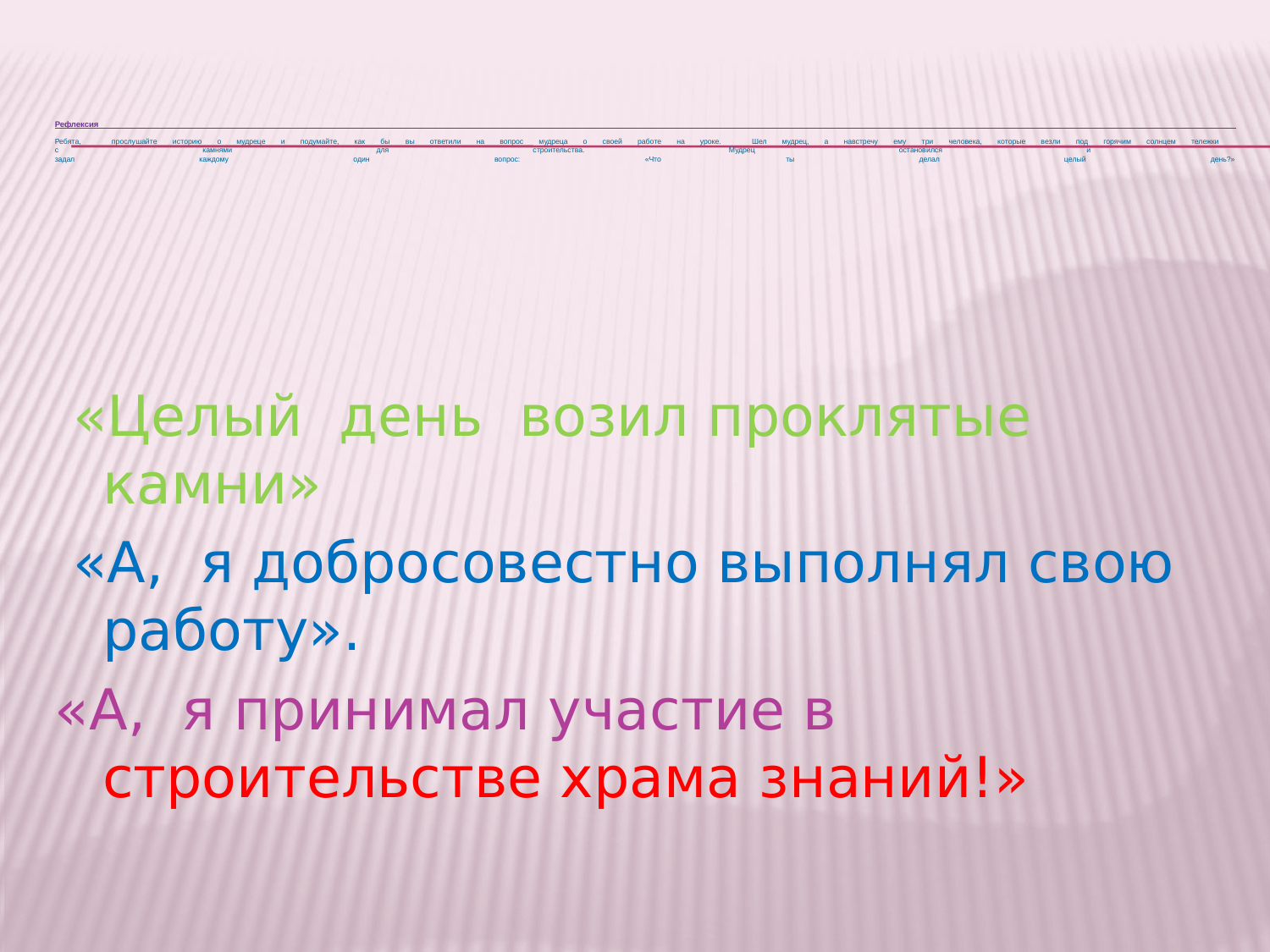

# Рефлексия Ребята,  прослушайте историю о мудреце и подумайте, как бы вы ответили на вопрос мудреца о своей работе на уроке.  Шел мудрец, а навстречу ему три человека, которые везли под горячим солнцем тележки с камнями для строительства. Мудрец остановился и задал каждому один вопрос: «Что ты делал целый день?»

 «Целый  день  возил проклятые  камни»
 «А,  я добросовестно выполнял свою работу».
«А,  я принимал участие в строительстве храма знаний!»